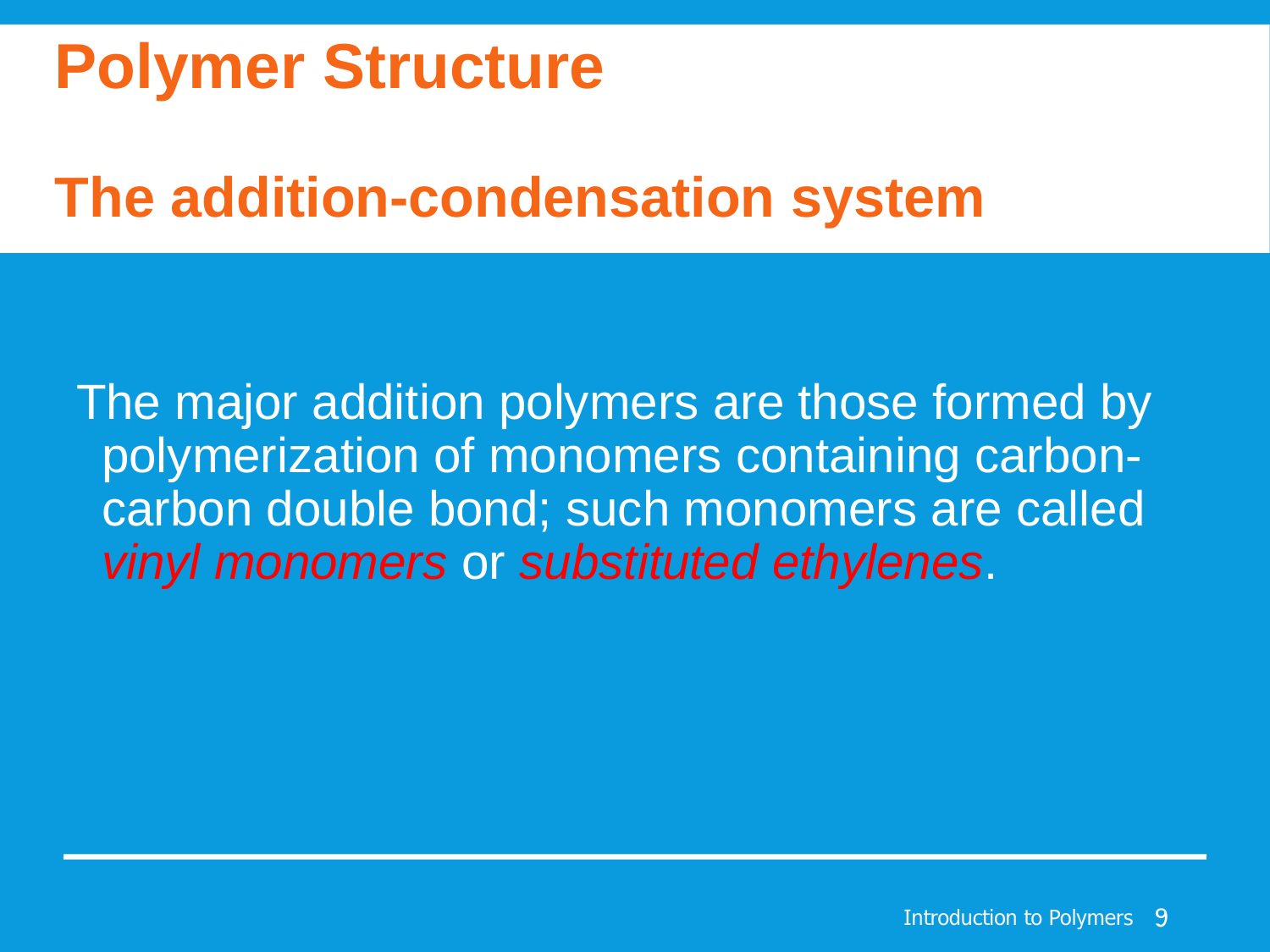

Polymer Structure
The addition-condensation system
The major addition polymers are those formed by polymerization of monomers containing carbon-carbon double bond; such monomers are called vinyl monomers or substituted ethylenes.

Introduction to Polymers
9